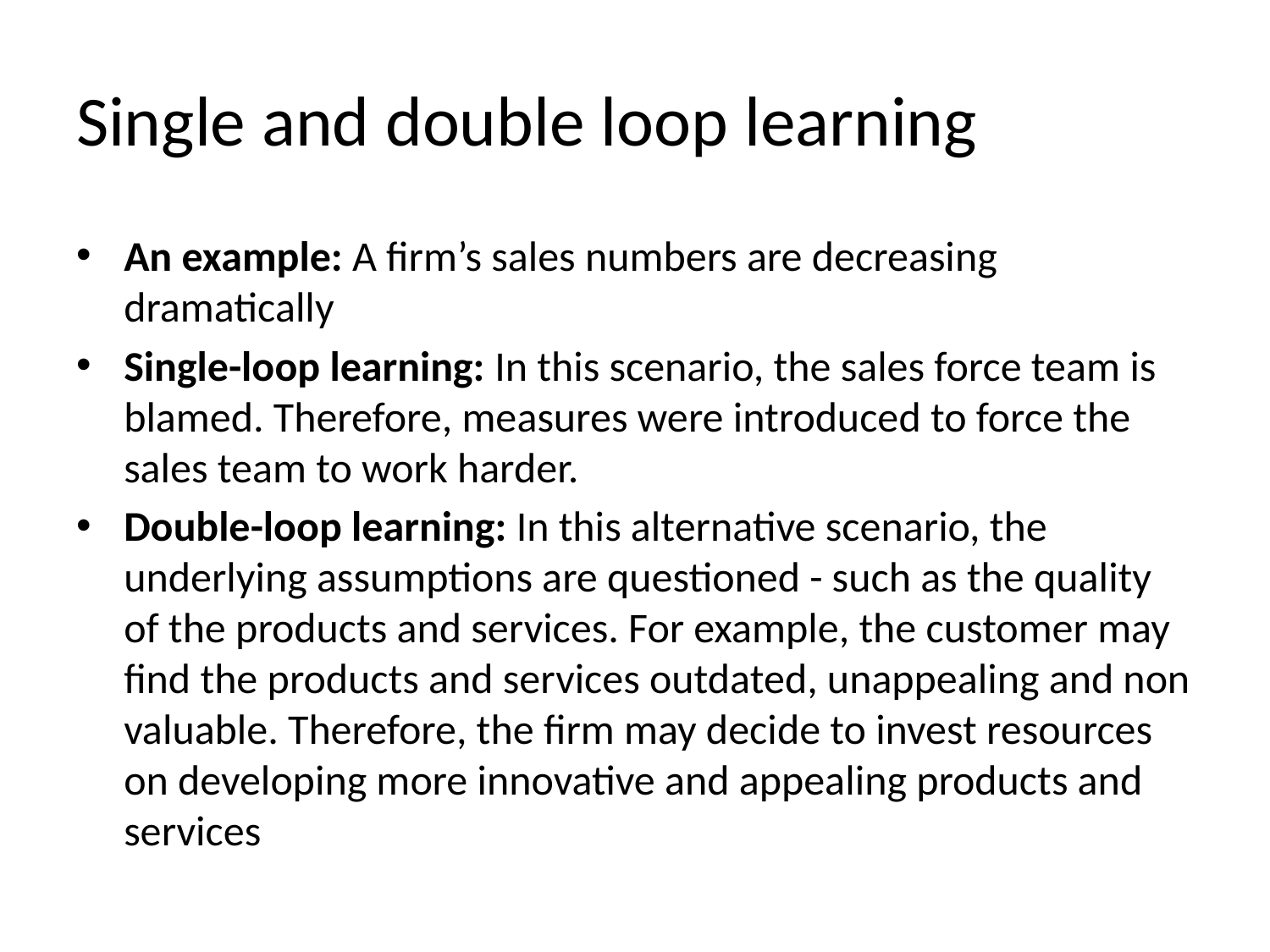

# Single and double loop learning
An example: A firm’s sales numbers are decreasing dramatically
Single-loop learning: In this scenario, the sales force team is blamed. Therefore, measures were introduced to force the sales team to work harder.
Double-loop learning: In this alternative scenario, the underlying assumptions are questioned - such as the quality of the products and services. For example, the customer may find the products and services outdated, unappealing and non valuable. Therefore, the firm may decide to invest resources on developing more innovative and appealing products and services